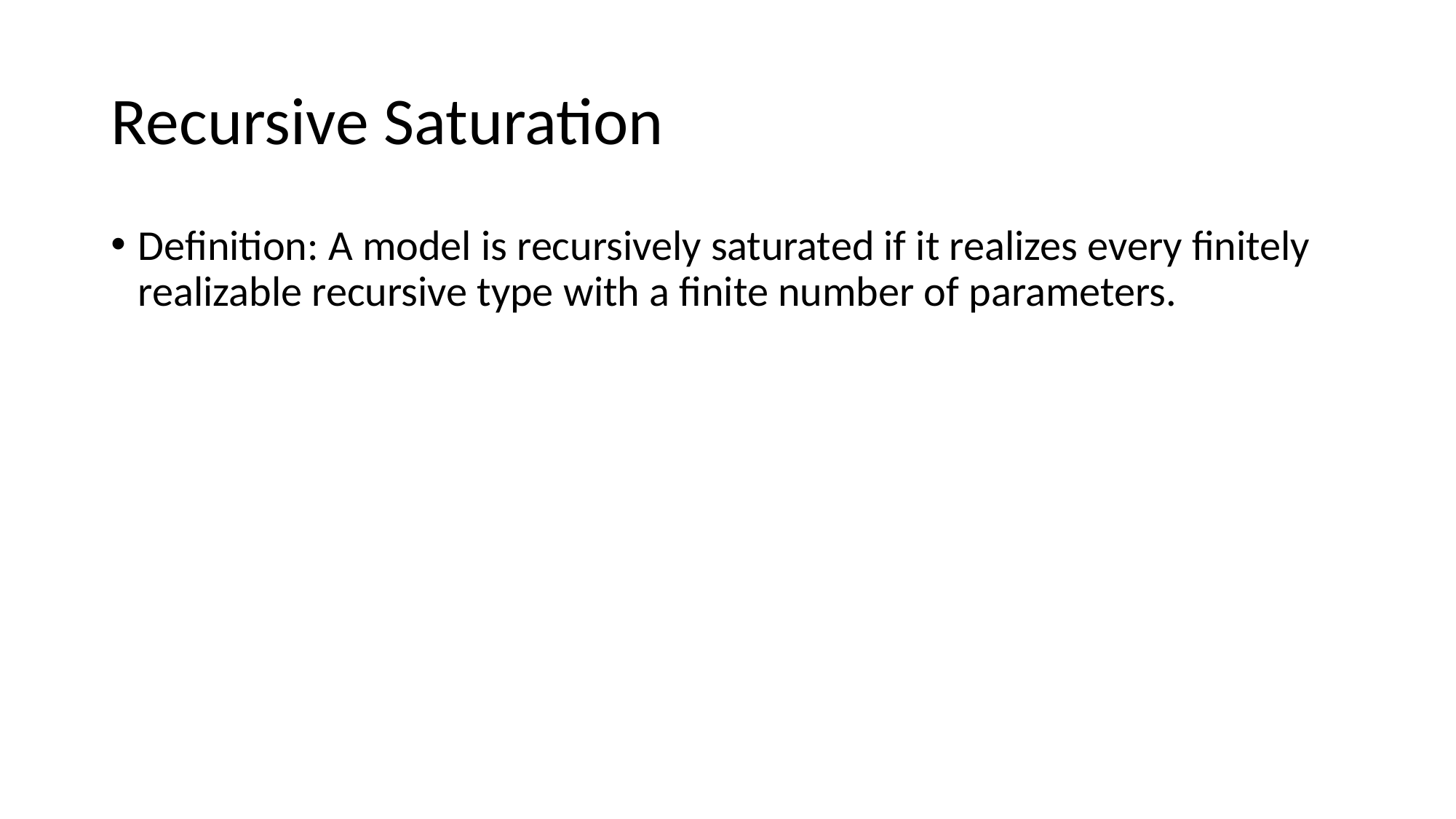

# Recursive Saturation
Definition: A model is recursively saturated if it realizes every finitely realizable recursive type with a finite number of parameters.